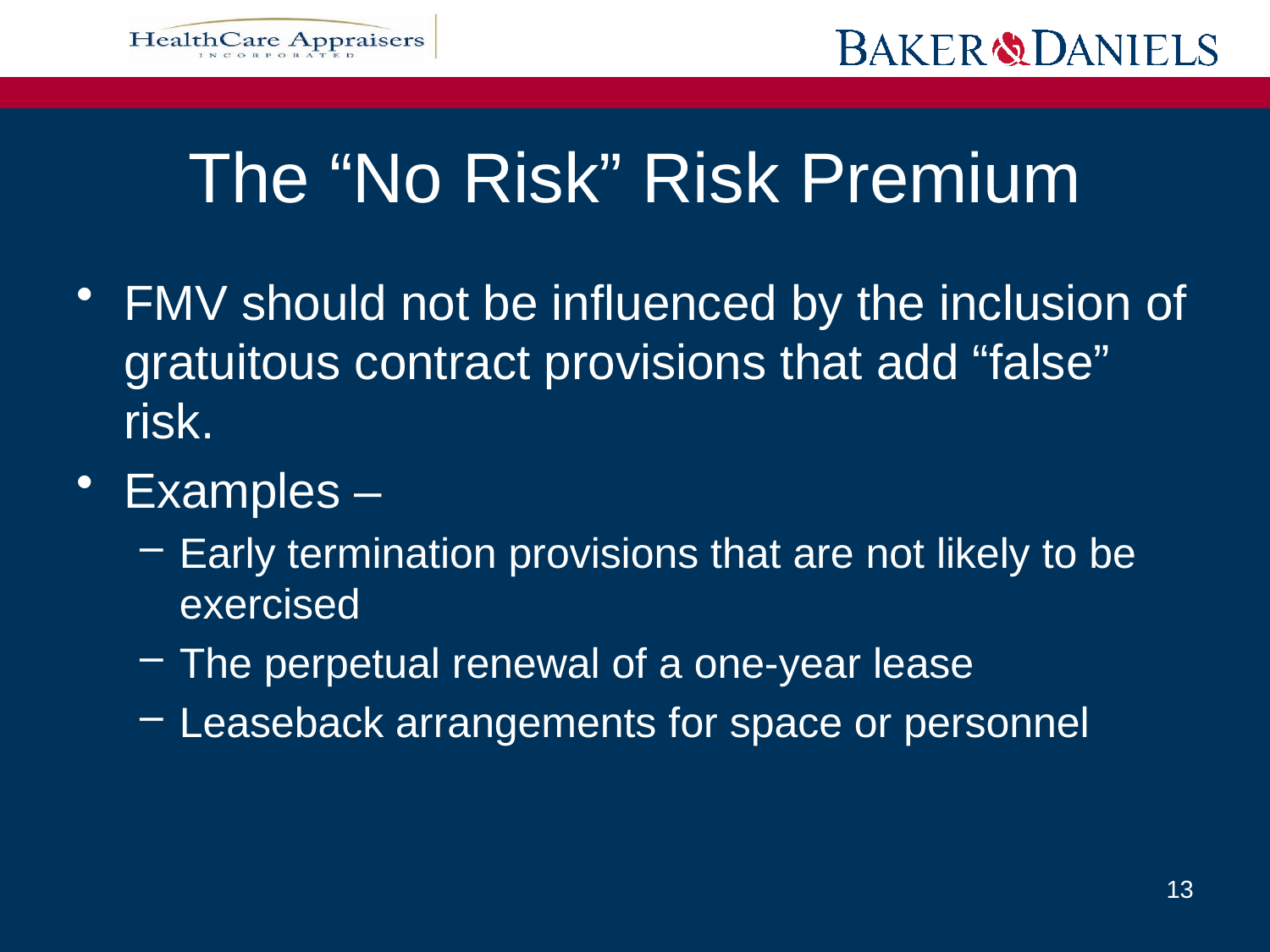

The “No Risk” Risk Premium
FMV should not be influenced by the inclusion of gratuitous contract provisions that add “false” risk.
Examples –
Early termination provisions that are not likely to be  exercised
The perpetual renewal of a one-year lease
Leaseback arrangements for space or personnel

13